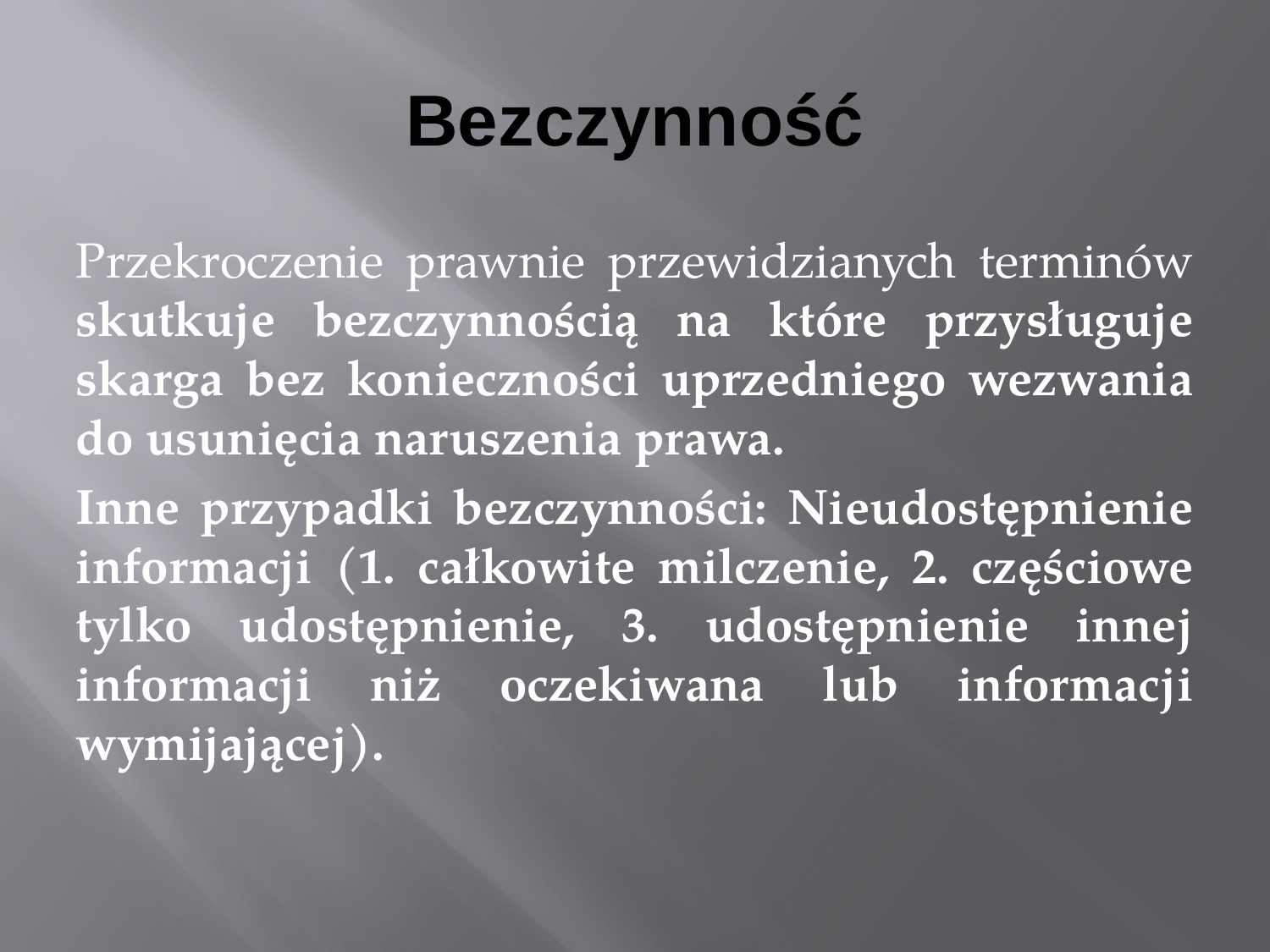

# Bezczynność
Przekroczenie prawnie przewidzianych terminów skutkuje bezczynnością na które przysługuje skarga bez konieczności uprzedniego wezwania do usunięcia naruszenia prawa.
Inne przypadki bezczynności: Nieudostępnienie informacji (1. całkowite milczenie, 2. częściowe tylko udostępnienie, 3. udostępnienie innej informacji niż oczekiwana lub informacji wymijającej).